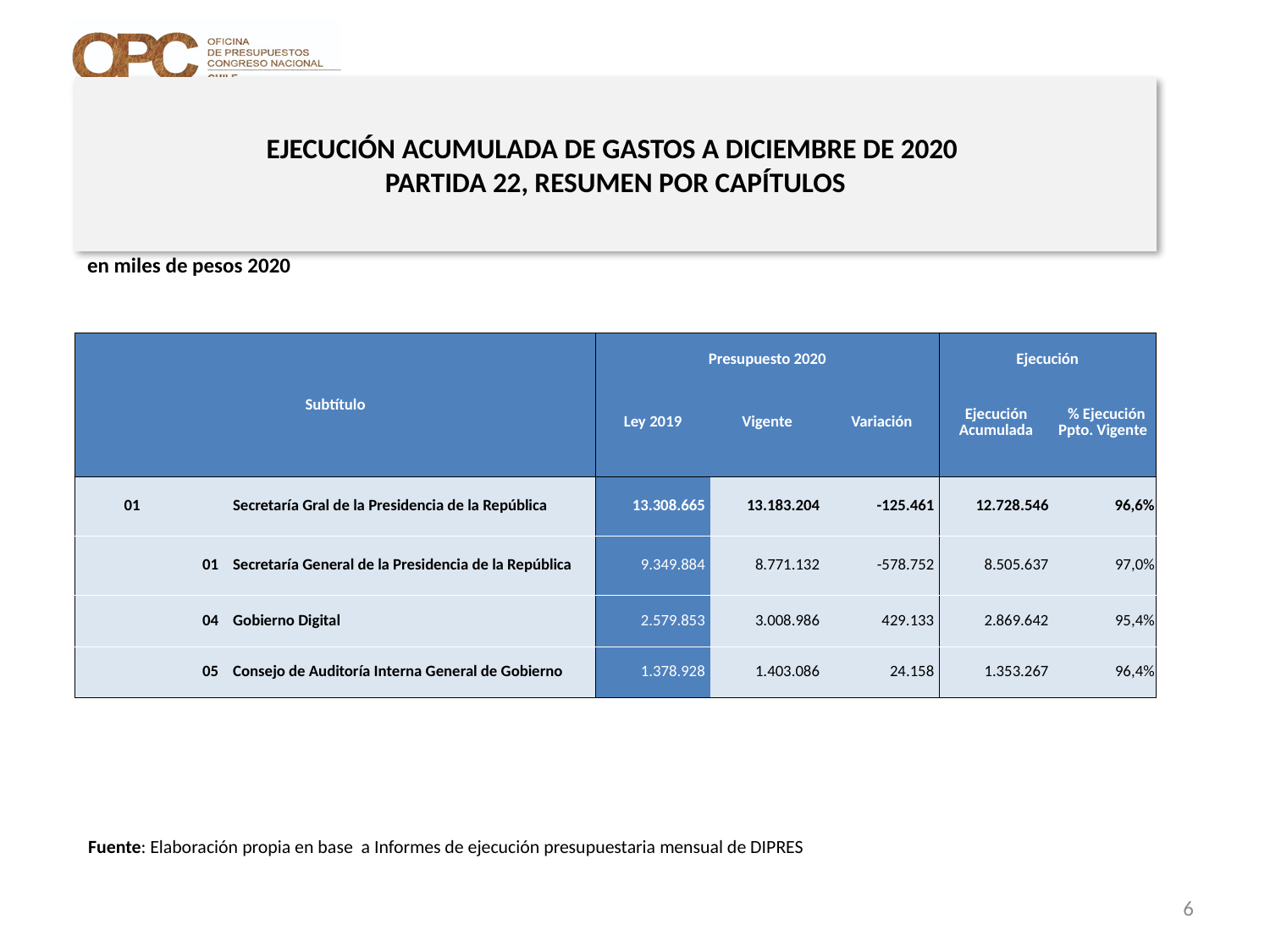

# EJECUCIÓN ACUMULADA DE GASTOS A DICIEMBRE DE 2020 PARTIDA 22, RESUMEN POR CAPÍTULOS
en miles de pesos 2020
| Subtítulo |  |  | Presupuesto 2020 |  |  | Ejecución |  |
| --- | --- | --- | --- | --- | --- | --- | --- |
|  |  |  | Ley 2019 | Vigente | Variación | Ejecución Acumulada | % Ejecución Ppto. Vigente |
| 01 |  | Secretaría Gral de la Presidencia de la República | 13.308.665 | 13.183.204 | -125.461 | 12.728.546 | 96,6% |
|  | 01 | Secretaría General de la Presidencia de la República | 9.349.884 | 8.771.132 | -578.752 | 8.505.637 | 97,0% |
|  | 04 | Gobierno Digital | 2.579.853 | 3.008.986 | 429.133 | 2.869.642 | 95,4% |
|  | 05 | Consejo de Auditoría Interna General de Gobierno | 1.378.928 | 1.403.086 | 24.158 | 1.353.267 | 96,4% |
Fuente: Elaboración propia en base  a Informes de ejecución presupuestaria mensual de DIPRES
6